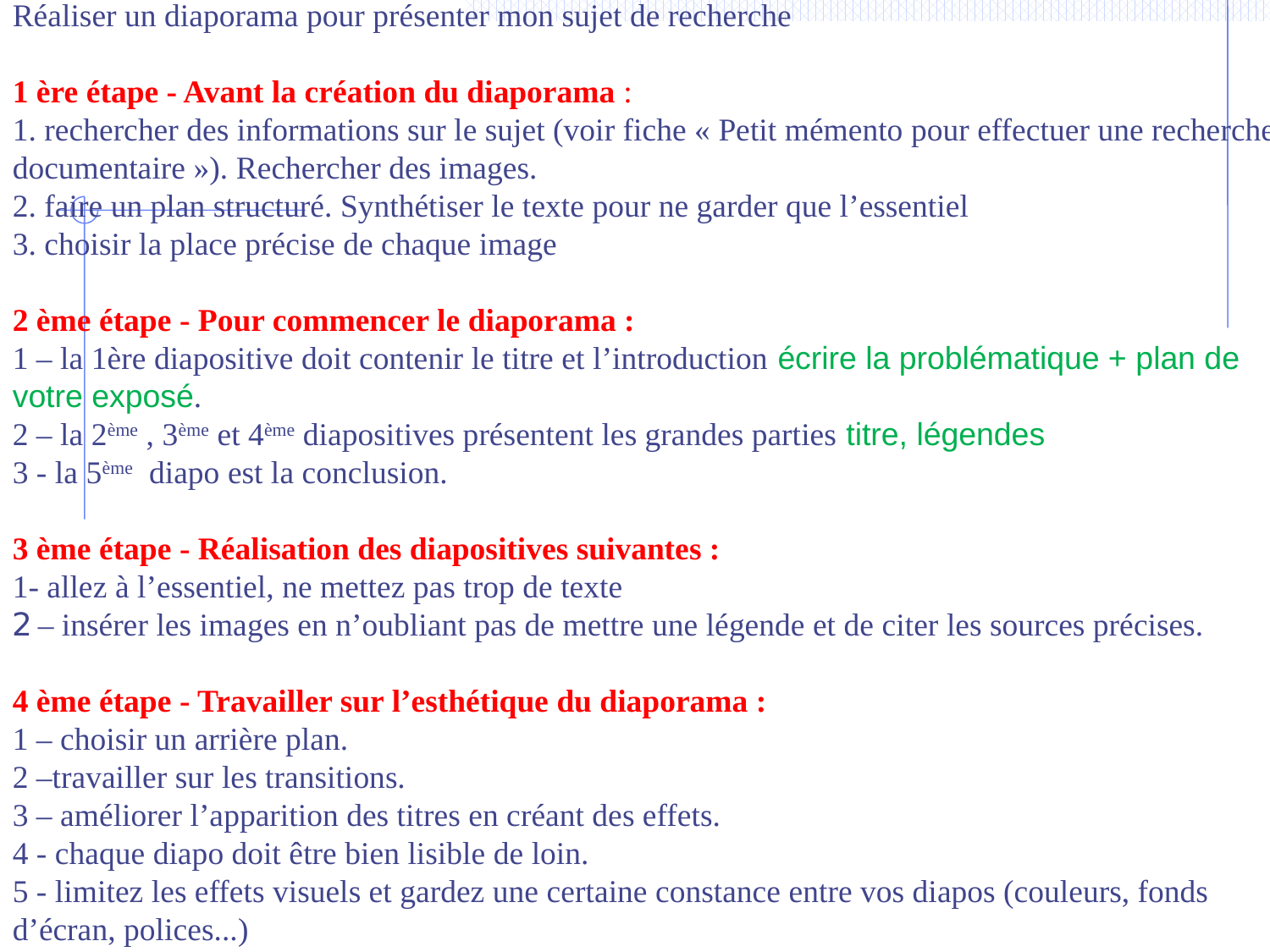

Réaliser un diaporama pour présenter mon sujet de recherche
1 ère étape - Avant la création du diaporama :
1. rechercher des informations sur le sujet (voir fiche « Petit mémento pour effectuer une recherche
documentaire »). Rechercher des images.
2. faire un plan structuré. Synthétiser le texte pour ne garder que l’essentiel
3. choisir la place précise de chaque image
2 ème étape - Pour commencer le diaporama :
1 – la 1ère diapositive doit contenir le titre et l’introduction écrire la problématique + plan de votre exposé.
2 – la 2ème , 3ème et 4ème diapositives présentent les grandes parties titre, légendes
3 - la 5ème  diapo est la conclusion.
3 ème étape - Réalisation des diapositives suivantes :
1- allez à l’essentiel, ne mettez pas trop de texte
2 – insérer les images en n’oubliant pas de mettre une légende et de citer les sources précises.
4 ème étape - Travailler sur l’esthétique du diaporama :
1 – choisir un arrière plan.
2 –travailler sur les transitions.
3 – améliorer l’apparition des titres en créant des effets.
4 - chaque diapo doit être bien lisible de loin.
5 - limitez les effets visuels et gardez une certaine constance entre vos diapos (couleurs, fonds d’écran, polices...)